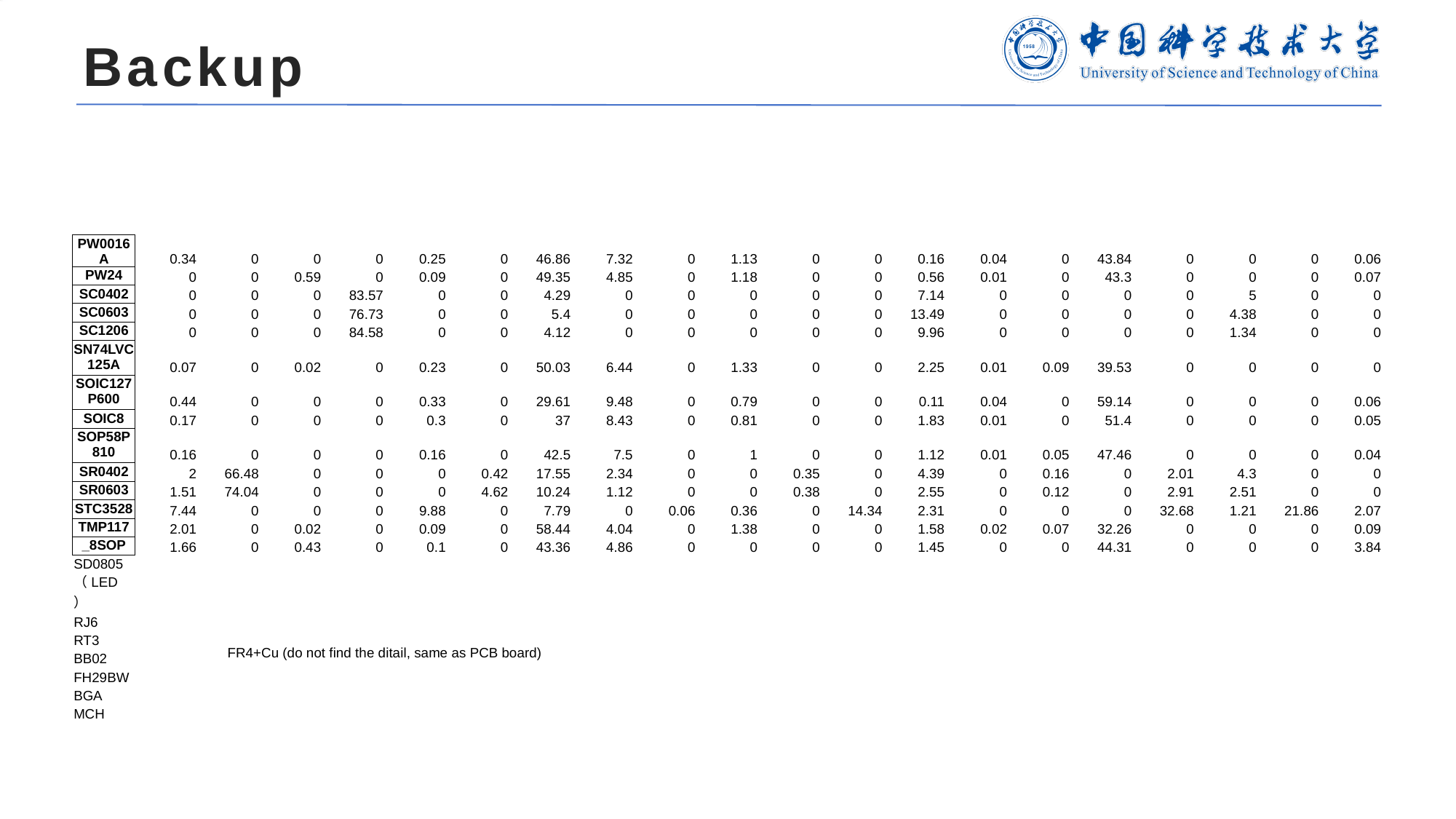

# Backup

| PW0016A | 0.34 | 0 | 0 | 0 | 0.25 | 0 | 46.86 | 7.32 | 0 | 1.13 | 0 | 0 | 0.16 | 0.04 | 0 | 43.84 | 0 | 0 | 0 | 0.06 |
| --- | --- | --- | --- | --- | --- | --- | --- | --- | --- | --- | --- | --- | --- | --- | --- | --- | --- | --- | --- | --- |
| PW24 | 0 | 0 | 0.59 | 0 | 0.09 | 0 | 49.35 | 4.85 | 0 | 1.18 | 0 | 0 | 0.56 | 0.01 | 0 | 43.3 | 0 | 0 | 0 | 0.07 |
| SC0402 | 0 | 0 | 0 | 83.57 | 0 | 0 | 4.29 | 0 | 0 | 0 | 0 | 0 | 7.14 | 0 | 0 | 0 | 0 | 5 | 0 | 0 |
| SC0603 | 0 | 0 | 0 | 76.73 | 0 | 0 | 5.4 | 0 | 0 | 0 | 0 | 0 | 13.49 | 0 | 0 | 0 | 0 | 4.38 | 0 | 0 |
| SC1206 | 0 | 0 | 0 | 84.58 | 0 | 0 | 4.12 | 0 | 0 | 0 | 0 | 0 | 9.96 | 0 | 0 | 0 | 0 | 1.34 | 0 | 0 |
| SN74LVC125A | 0.07 | 0 | 0.02 | 0 | 0.23 | 0 | 50.03 | 6.44 | 0 | 1.33 | 0 | 0 | 2.25 | 0.01 | 0.09 | 39.53 | 0 | 0 | 0 | 0 |
| SOIC127P600 | 0.44 | 0 | 0 | 0 | 0.33 | 0 | 29.61 | 9.48 | 0 | 0.79 | 0 | 0 | 0.11 | 0.04 | 0 | 59.14 | 0 | 0 | 0 | 0.06 |
| SOIC8 | 0.17 | 0 | 0 | 0 | 0.3 | 0 | 37 | 8.43 | 0 | 0.81 | 0 | 0 | 1.83 | 0.01 | 0 | 51.4 | 0 | 0 | 0 | 0.05 |
| SOP58P810 | 0.16 | 0 | 0 | 0 | 0.16 | 0 | 42.5 | 7.5 | 0 | 1 | 0 | 0 | 1.12 | 0.01 | 0.05 | 47.46 | 0 | 0 | 0 | 0.04 |
| SR0402 | 2 | 66.48 | 0 | 0 | 0 | 0.42 | 17.55 | 2.34 | 0 | 0 | 0.35 | 0 | 4.39 | 0 | 0.16 | 0 | 2.01 | 4.3 | 0 | 0 |
| SR0603 | 1.51 | 74.04 | 0 | 0 | 0 | 4.62 | 10.24 | 1.12 | 0 | 0 | 0.38 | 0 | 2.55 | 0 | 0.12 | 0 | 2.91 | 2.51 | 0 | 0 |
| STC3528 | 7.44 | 0 | 0 | 0 | 9.88 | 0 | 7.79 | 0 | 0.06 | 0.36 | 0 | 14.34 | 2.31 | 0 | 0 | 0 | 32.68 | 1.21 | 21.86 | 2.07 |
| TMP117 | 2.01 | 0 | 0.02 | 0 | 0.09 | 0 | 58.44 | 4.04 | 0 | 1.38 | 0 | 0 | 1.58 | 0.02 | 0.07 | 32.26 | 0 | 0 | 0 | 0.09 |
| \_8SOP | 1.66 | 0 | 0.43 | 0 | 0.1 | 0 | 43.36 | 4.86 | 0 | 0 | 0 | 0 | 1.45 | 0 | 0 | 44.31 | 0 | 0 | 0 | 3.84 |
| SD0805（LED） | FR4+Cu (do not find the ditail, same as PCB board) |  |  |  |  |  |  |  |  |  |  |  |  |  |  |  |  |  |  |  |
| RJ6 |  |  |  |  |  |  |  |  |  |  |  |  |  |  |  |  |  |  |  |  |
| RT3 |  |  |  |  |  |  |  |  |  |  |  |  |  |  |  |  |  |  |  |  |
| BB02 |  |  |  |  |  |  |  |  |  |  |  |  |  |  |  |  |  |  |  |  |
| FH29BW |  |  |  |  |  |  |  |  |  |  |  |  |  |  |  |  |  |  |  |  |
| BGA |  |  |  |  |  |  |  |  |  |  |  |  |  |  |  |  |  |  |  |  |
| MCH |  |  |  |  |  |  |  |  |  |  |  |  |  |  |  |  |  |  |  |  |

13